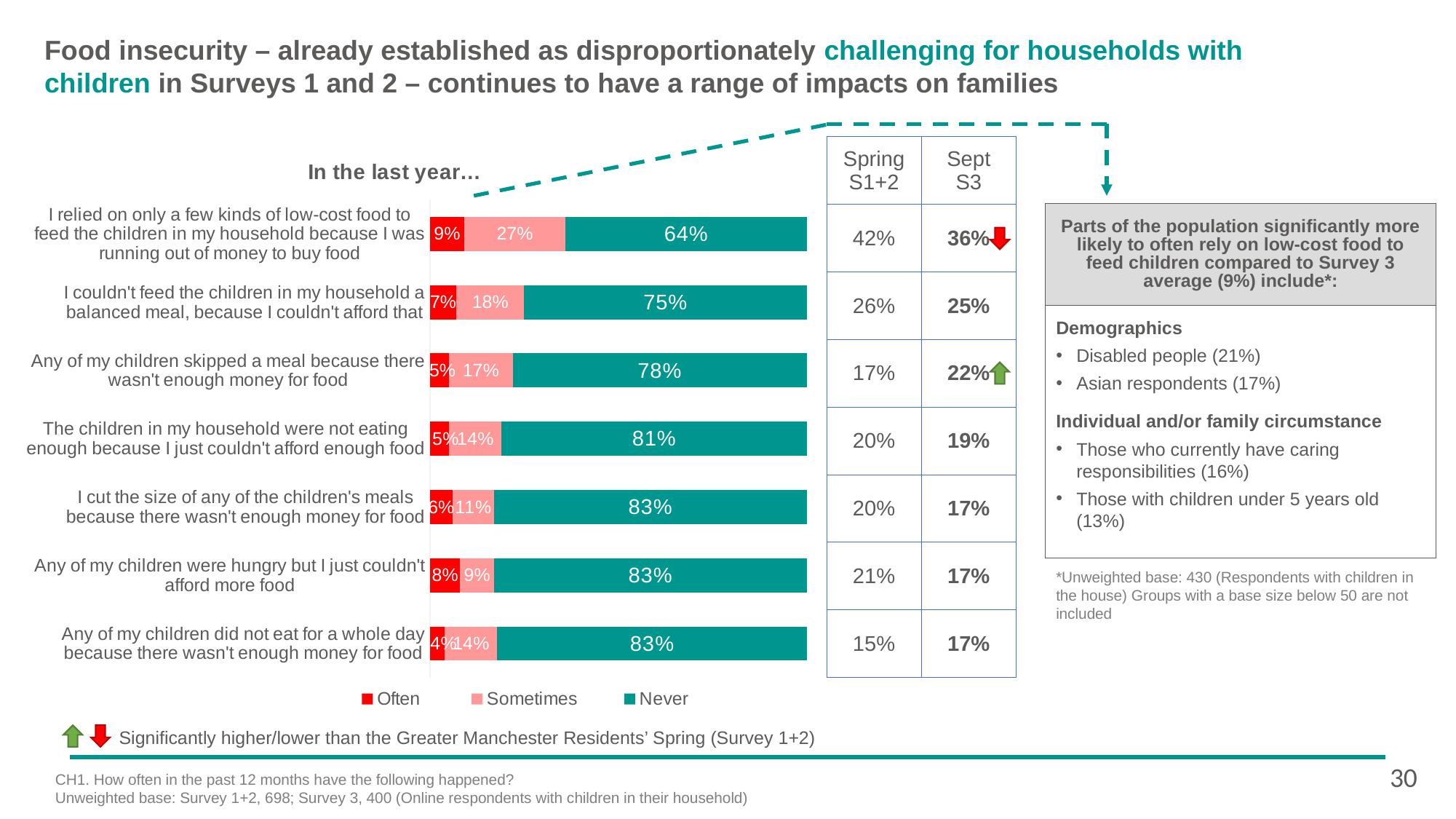

# Food insecurity – already established as disproportionately challenging for households with children in Surveys 1 and 2 – continues to have a range of impacts on families
| Spring S1+2 | Sept S3 |
| --- | --- |
| 42% | 36% |
| 26% | 25% |
| 17% | 22% |
| 20% | 19% |
| 20% | 17% |
| 21% | 17% |
| 15% | 17% |

### Chart: In the last year…

| Category | Often  | Sometimes | Never |
|---|---|---|---|
| I relied on only a few kinds of low-cost food to feed the children in my household because I was running out of money to buy food | 0.09 | 0.27 | 0.64 |
| I couldn't feed the children in my household a balanced meal, because I couldn't afford that | 0.07 | 0.18 | 0.75 |
| Any of my children skipped a meal because there wasn't enough money for food | 0.05 | 0.17 | 0.78 |
| The children in my household were not eating enough because I just couldn't afford enough food | 0.05 | 0.14 | 0.81 |
| I cut the size of any of the children's meals because there wasn't enough money for food | 0.06 | 0.11 | 0.83 |
| Any of my children were hungry but I just couldn't afford more food | 0.08 | 0.09 | 0.83 |
| Any of my children did not eat for a whole day because there wasn't enough money for food | 0.04 | 0.14 | 0.83 |
Parts of the population significantly more likely to often rely on low-cost food to feed children compared to Survey 3 average (9%) include*:

Demographics
Disabled people (21%)
Asian respondents (17%)
Individual and/or family circumstance
Those who currently have caring responsibilities (16%)
Those with children under 5 years old (13%)

*Unweighted base: 430 (Respondents with children in the house) Groups with a base size below 50 are not included
Significantly higher/lower than the Greater Manchester Residents’ Spring (Survey 1+2)

30
CH1. How often in the past 12 months have the following happened?
Unweighted base: Survey 1+2, 698; Survey 3, 400 (Online respondents with children in their household)